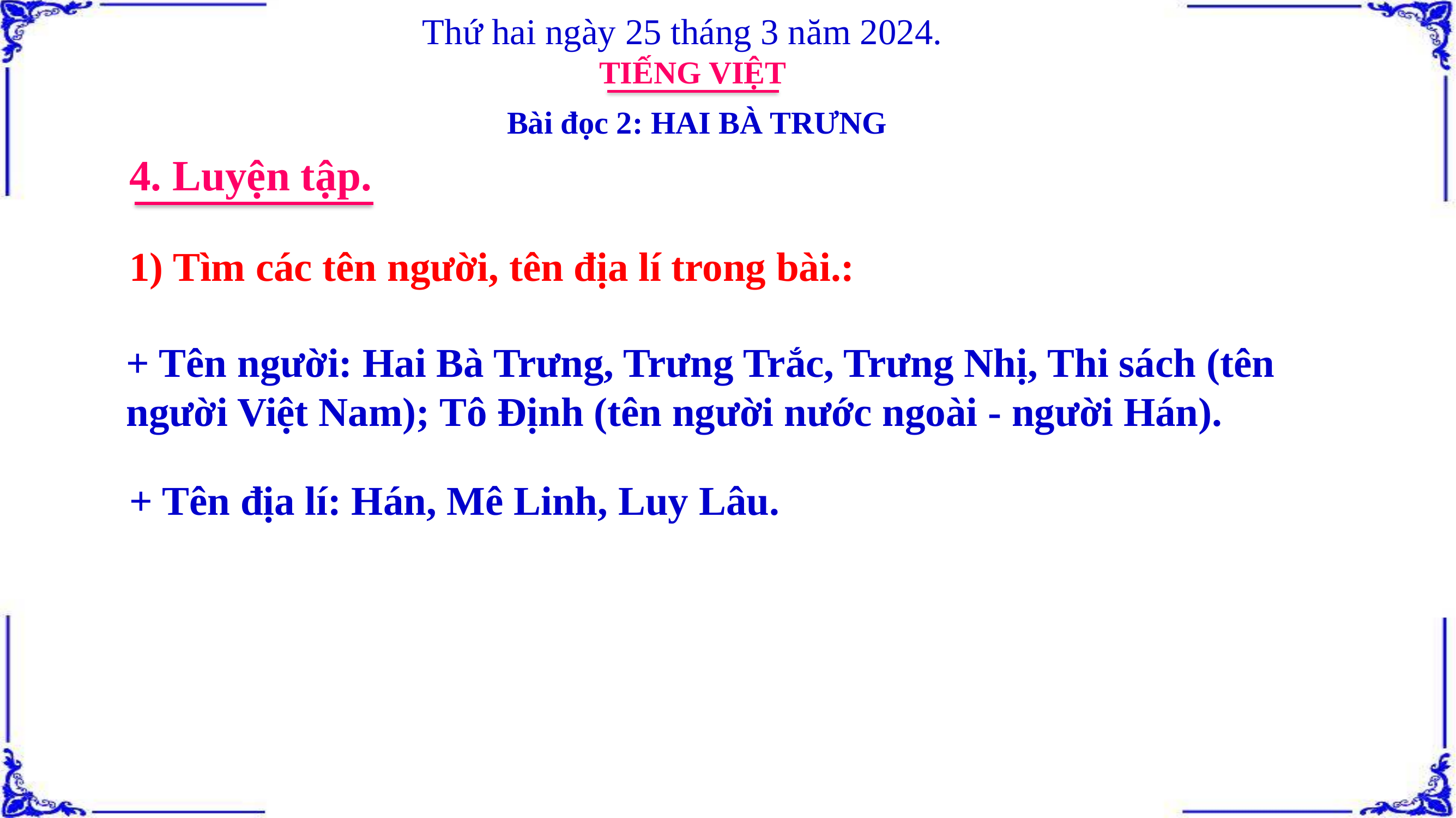

Thứ hai ngày 25 tháng 3 năm 2024.
TIẾNG VIỆT
Bài đọc 2: HAI BÀ TRƯNG
4. Luyện tập.
1) Tìm các tên người, tên địa lí trong bài.:
+ Tên người: Hai Bà Trưng, Trưng Trắc, Trưng Nhị, Thi sách (tên người Việt Nam); Tô Định (tên người nước ngoài - người Hán).
+ Tên địa lí: Hán, Mê Linh, Luy Lâu.